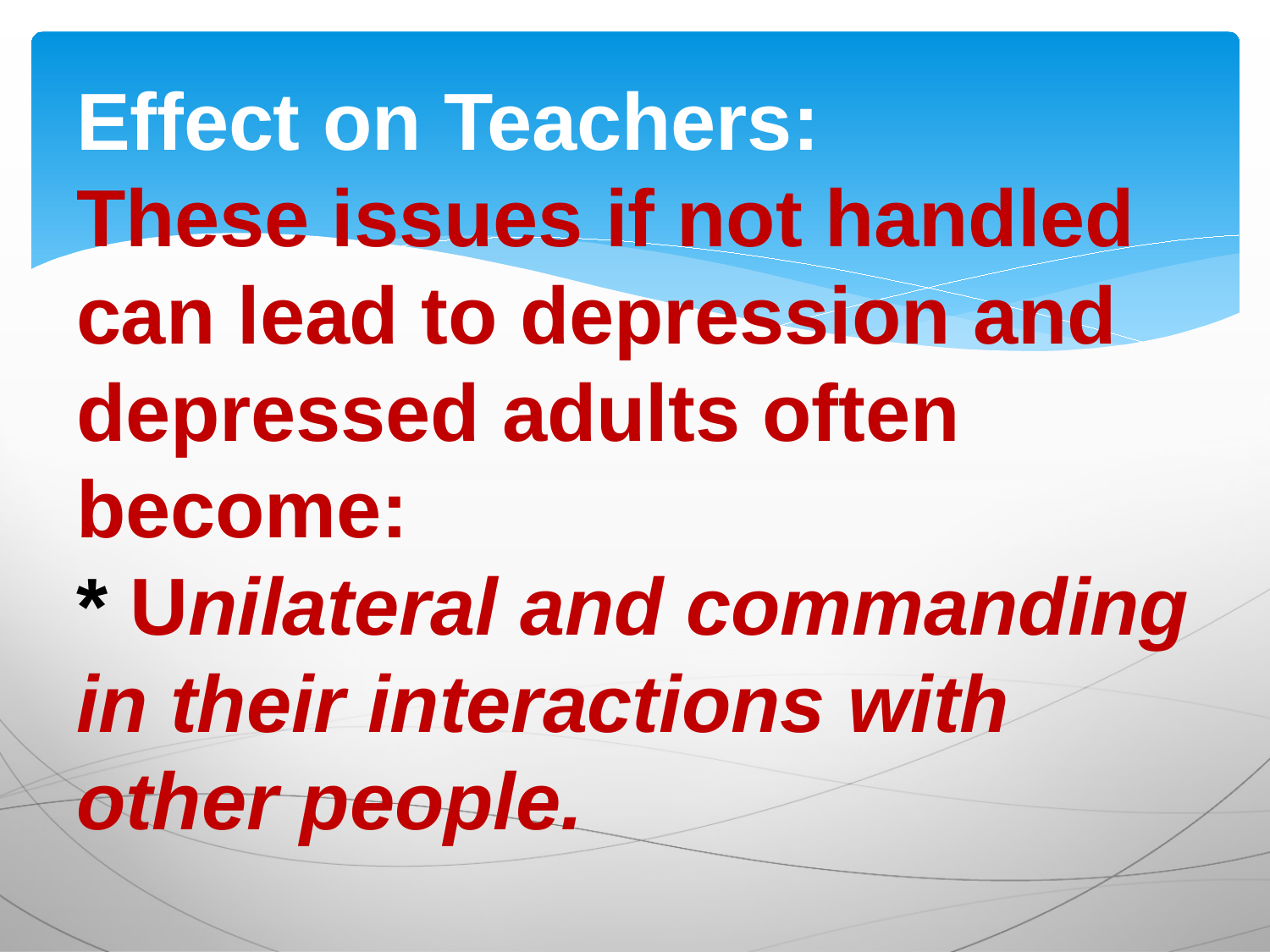

# Effect on Teachers: These issues if not handled can lead to depression and depressed adults often become: * Unilateral and commanding in their interactions with other people.